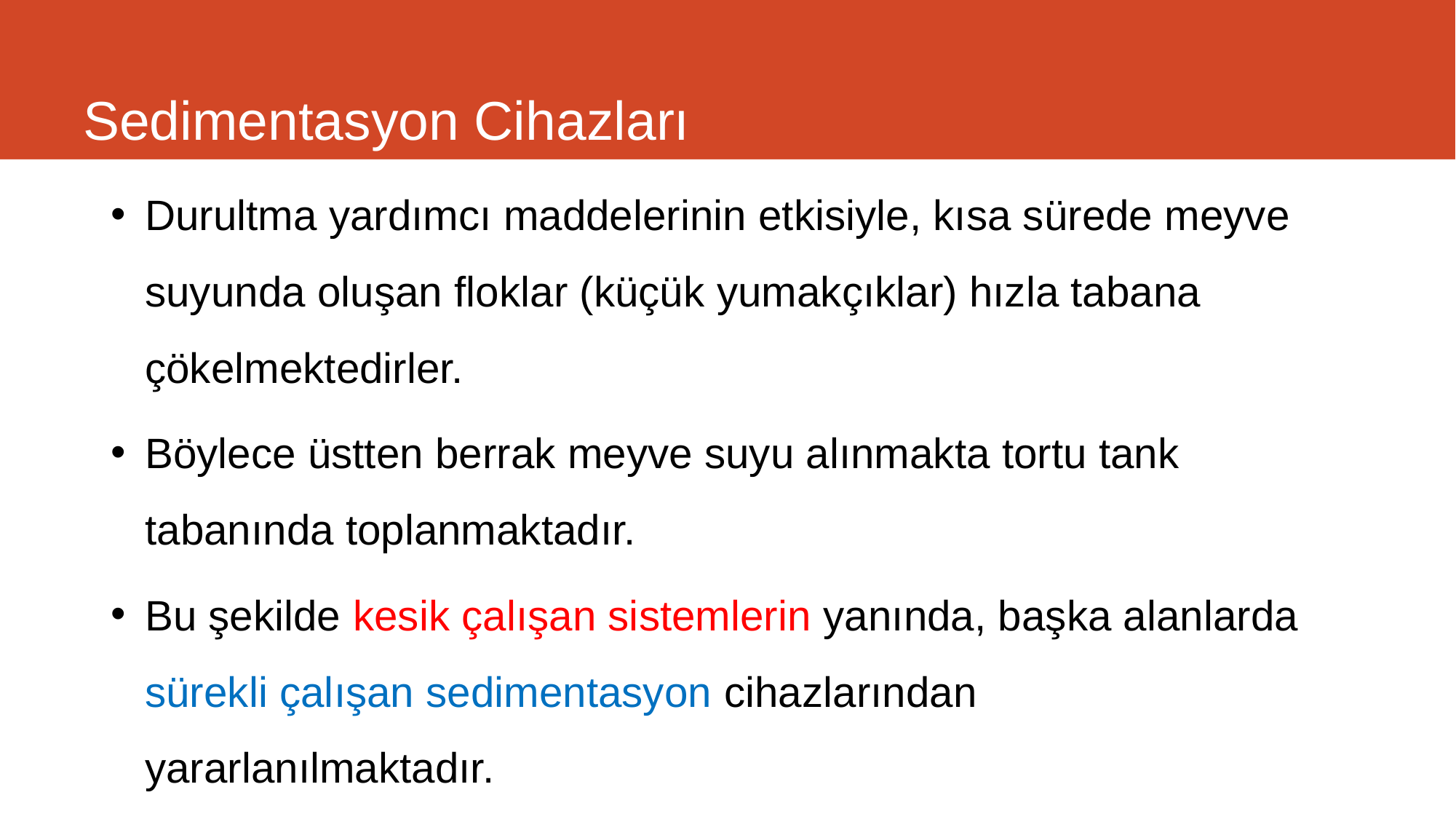

# Sedimentasyon Cihazları
Durultma yardımcı maddelerinin etkisiyle, kısa sürede meyve suyunda oluşan floklar (küçük yumakçıklar) hızla tabana çökelmektedirler.
Böylece üstten berrak meyve suyu alınmakta tortu tank tabanında toplanmaktadır.
Bu şekilde kesik çalışan sistemlerin yanında, başka alanlarda sürekli çalışan sedimentasyon cihazlarından yararlanılmaktadır.